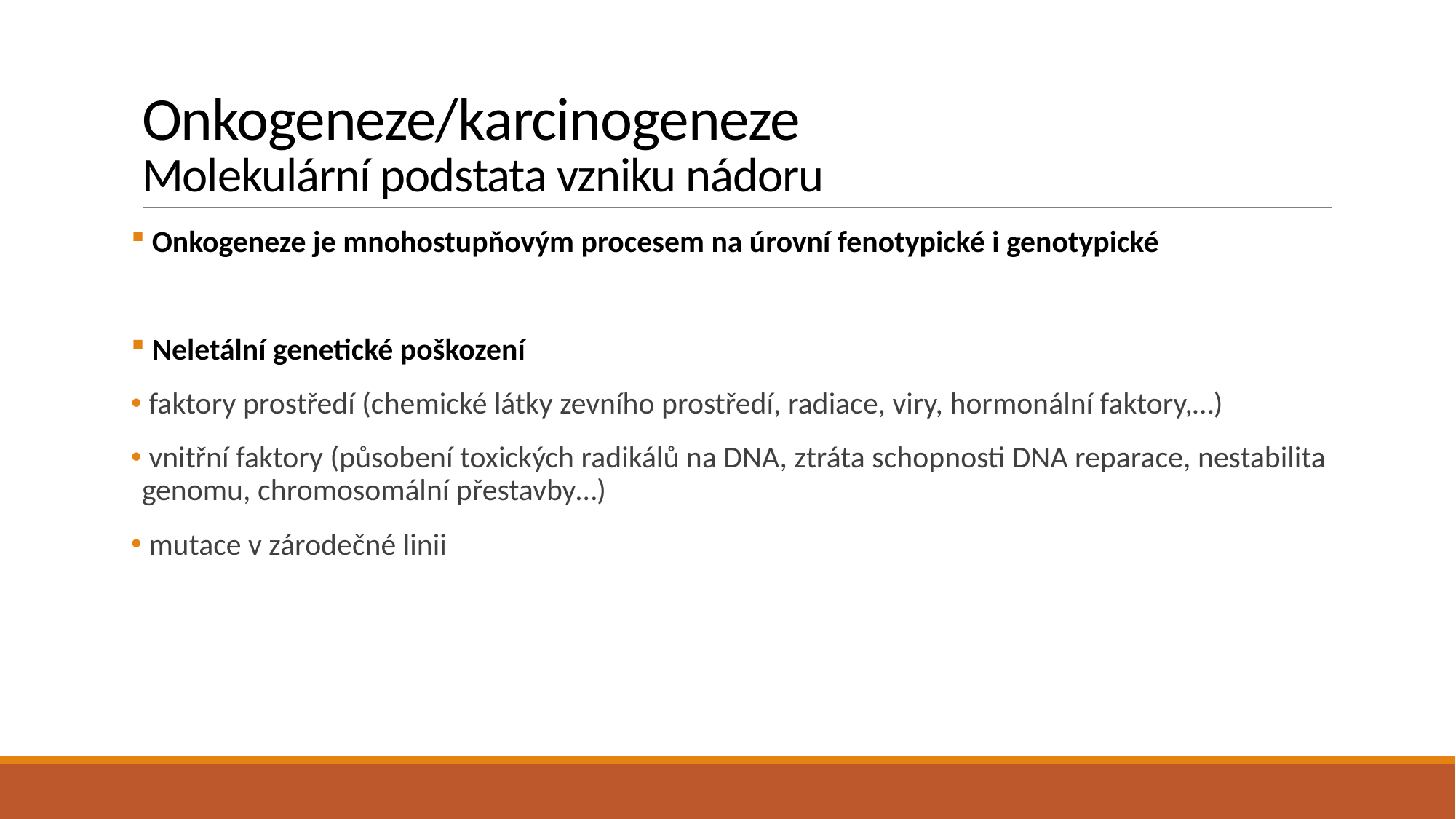

# Onkogeneze/karcinogeneze Molekulární podstata vzniku nádoru
 Onkogeneze je mnohostupňovým procesem na úrovní fenotypické i genotypické

 Neletální genetické poškození
 faktory prostředí (chemické látky zevního prostředí, radiace, viry, hormonální faktory,…)
 vnitřní faktory (působení toxických radikálů na DNA, ztráta schopnosti DNA reparace, nestabilita genomu, chromosomální přestavby…)
 mutace v zárodečné linii